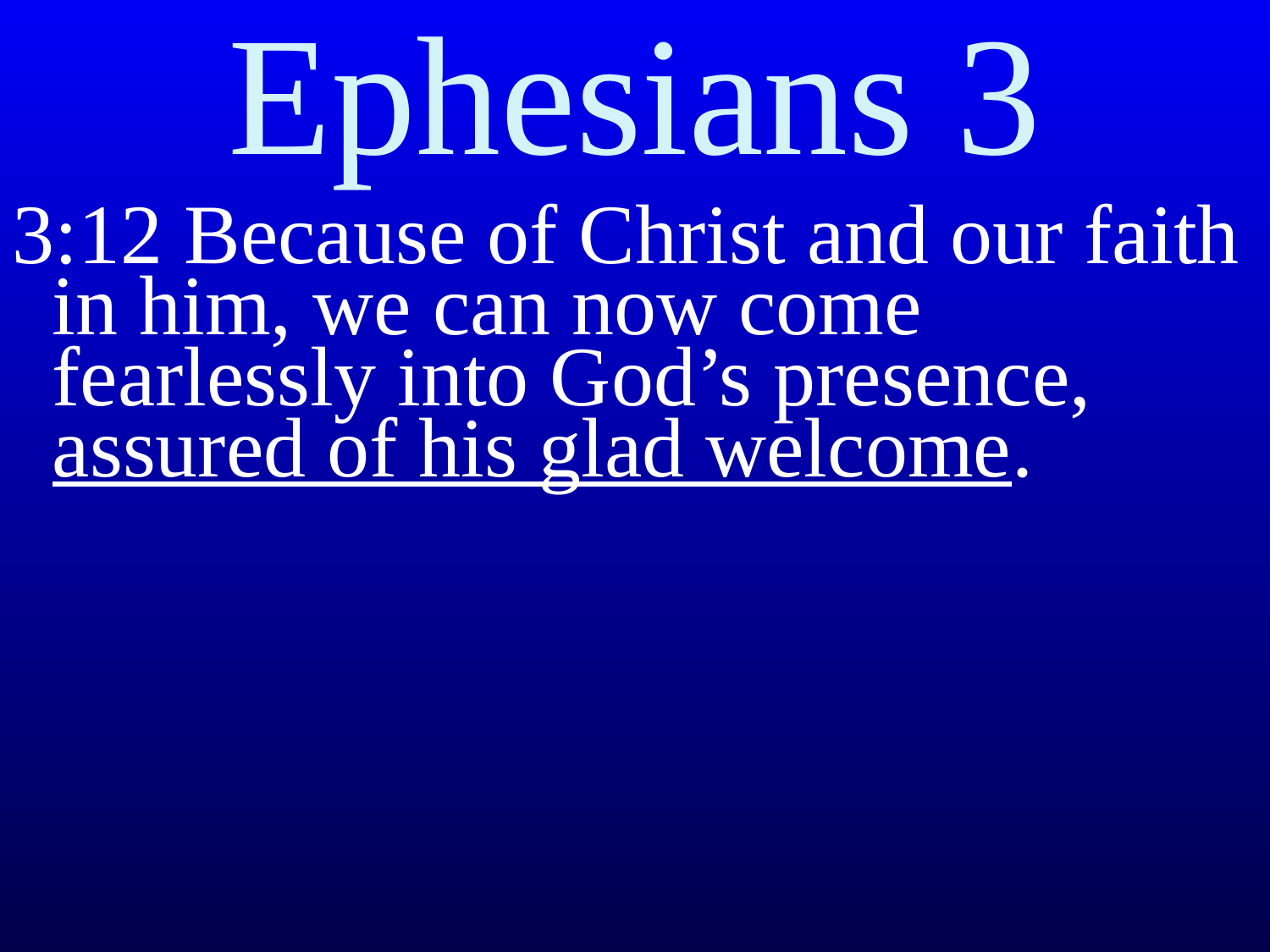

Ephesians 3
3:12 Because of Christ and our faith in him, we can now come fearlessly into God’s presence, assured of his glad welcome.